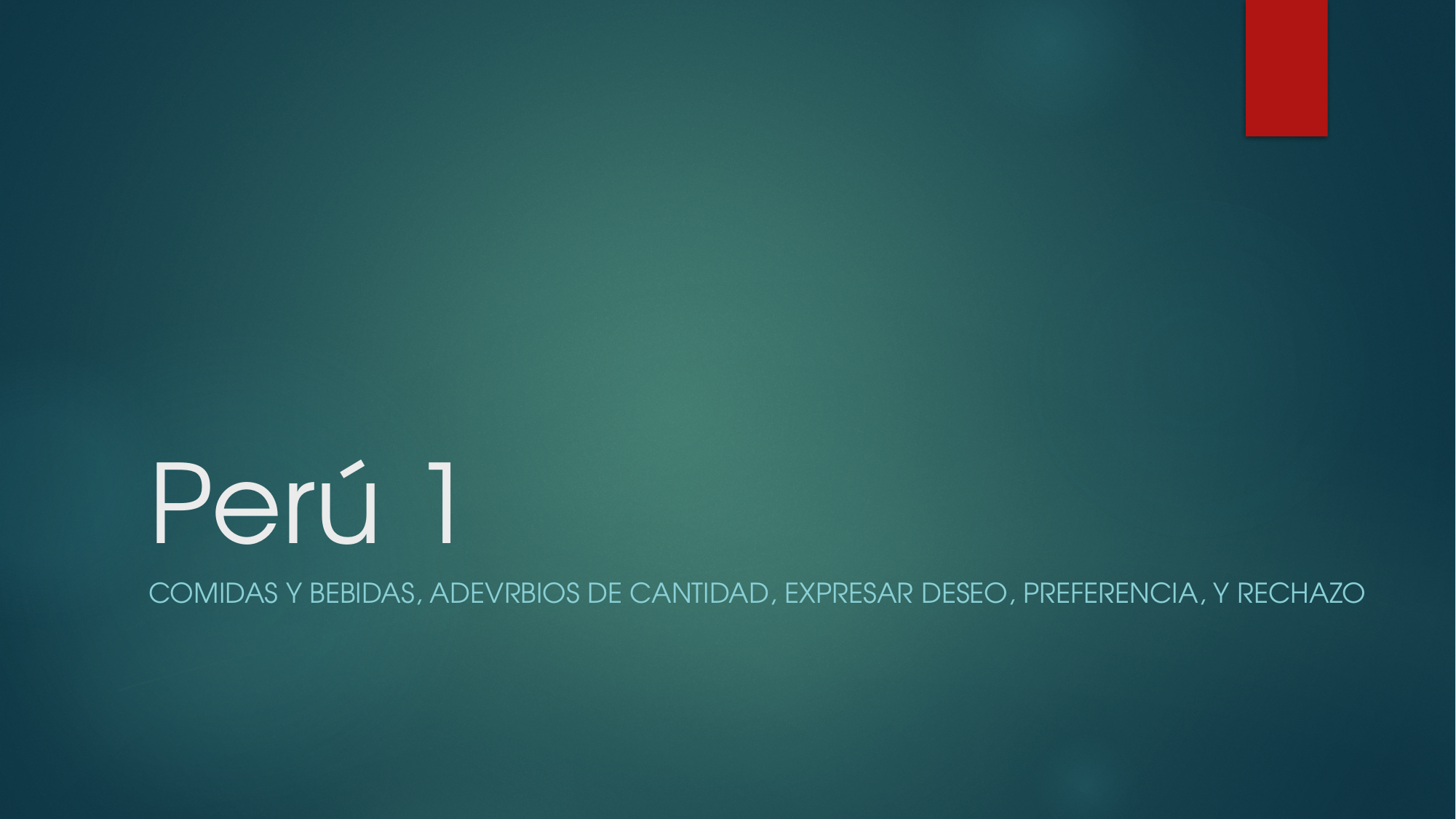

# Perú 1
Comidas y bebidas, adevrbios de cantidad, expresar deseo, preferencia, y rechazo